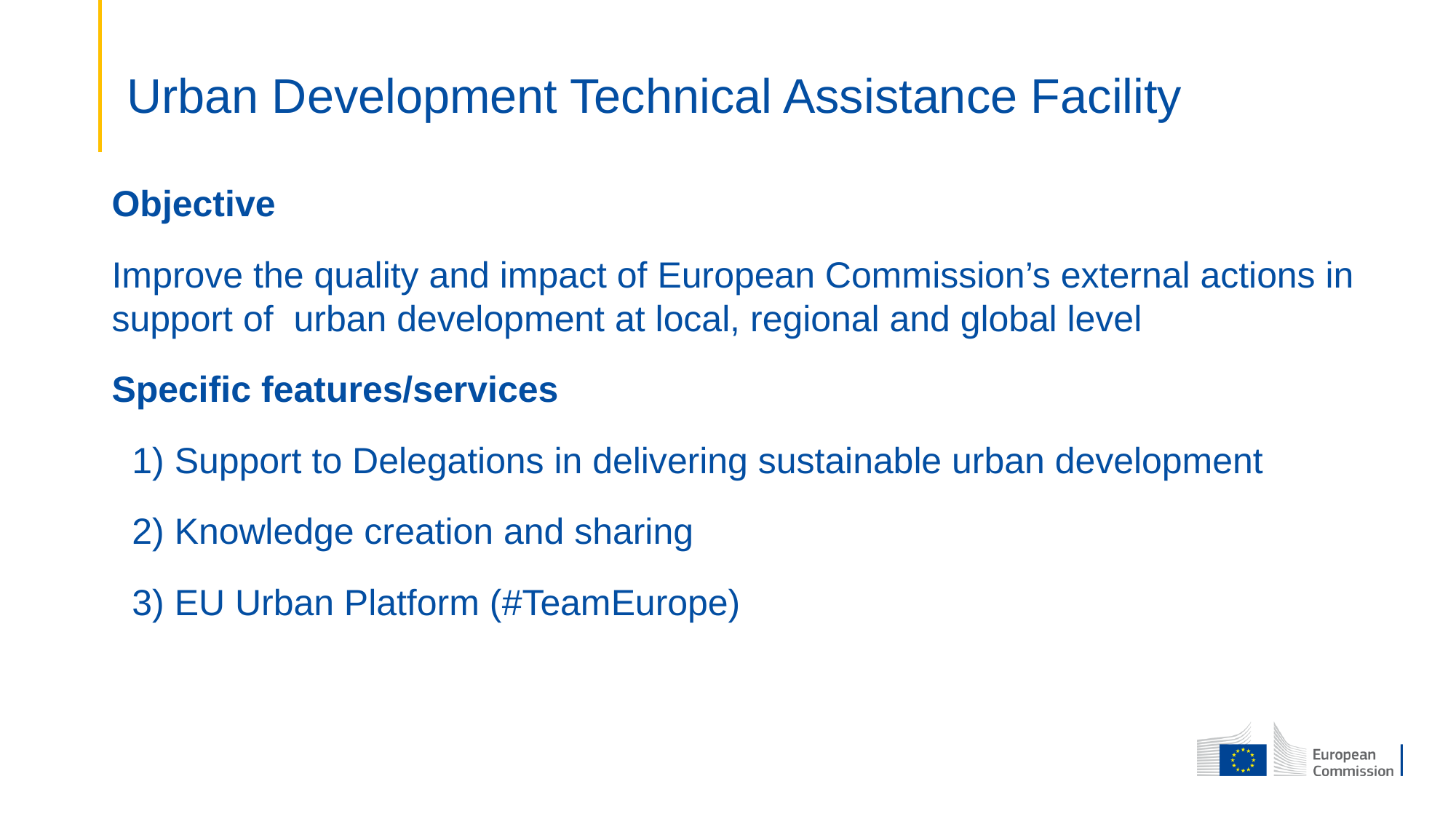

# Urban Development Technical Assistance Facility
Objective
Improve the quality and impact of European Commission’s external actions in support of  urban development at local, regional and global level
Specific features/services
  1) Support to Delegations in delivering sustainable urban development
  2) Knowledge creation and sharing
  3) EU Urban Platform (#TeamEurope)